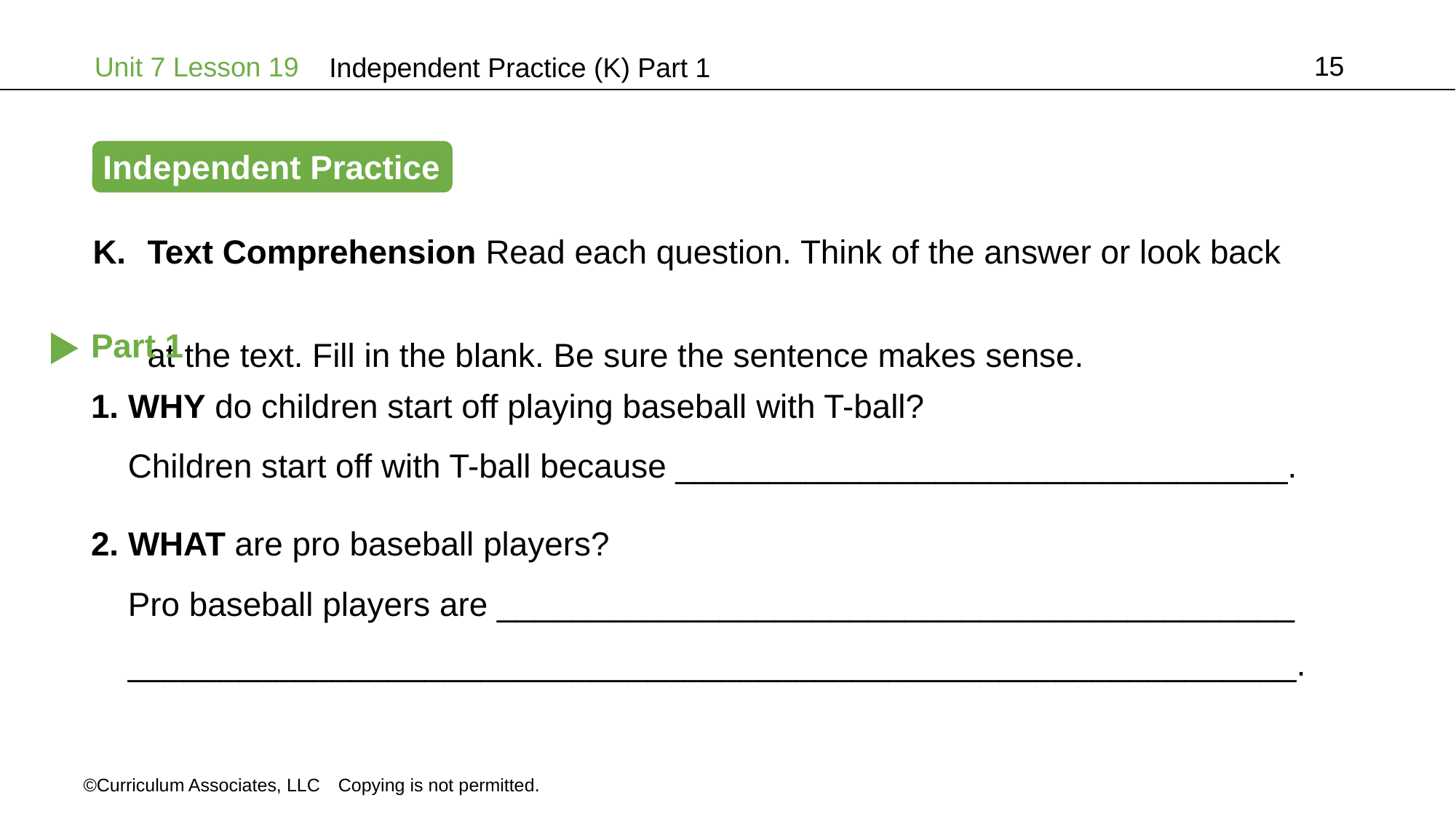

15
Independent Practice (K) Part 1
Independent Practice

Text Comprehension Read each question. Think of the answer or look back
at the text. Fill in the blank. Be sure the sentence makes sense.
Part 1

1. WHY do children start off playing baseball with T-ball?
    Children start off with T-ball because _________________________________.
2. WHAT are pro baseball players?
    Pro baseball players are ___________________________________________
    _______________________________________________________________.